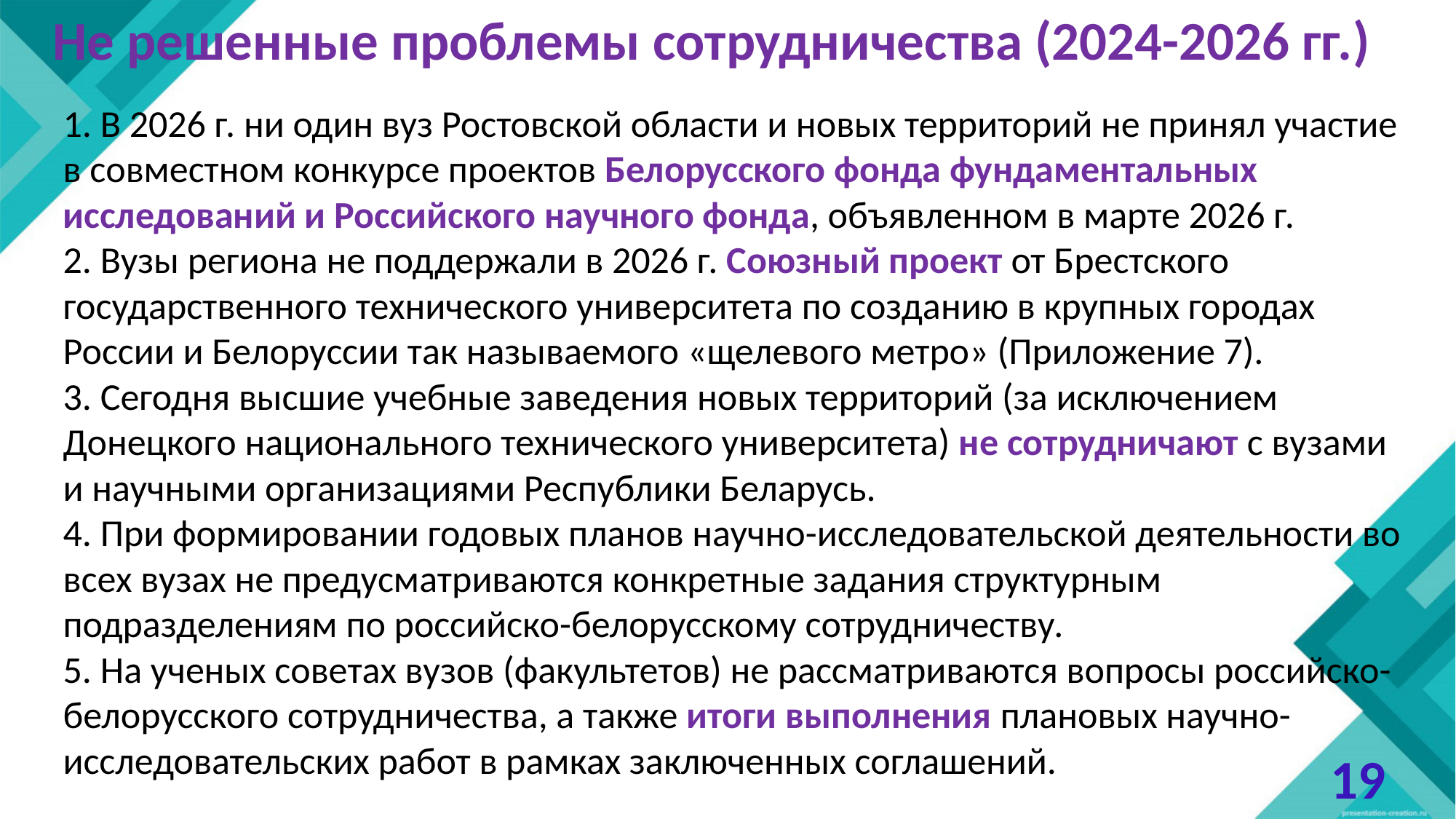

Не решенные проблемы сотрудничества (2024-2026 гг.)
1. В 2026 г. ни один вуз Ростовской области и новых территорий не принял участие в совместном конкурсе проектов Белорусского фонда фундаментальных исследований и Российского научного фонда, объявленном в марте 2026 г.
2. Вузы региона не поддержали в 2026 г. Союзный проект от Брестского государственного технического университета по созданию в крупных городах России и Белоруссии так называемого «щелевого метро» (Приложение 7).
3. Сегодня высшие учебные заведения новых территорий (за исключением Донецкого национального технического университета) не сотрудничают с вузами и научными организациями Республики Беларусь.
4. При формировании годовых планов научно-исследовательской деятельности во всех вузах не предусматриваются конкретные задания структурным подразделениям по российско-белорусскому сотрудничеству.
5. На ученых советах вузов (факультетов) не рассматриваются вопросы российско-белорусского сотрудничества, а также итоги выполнения плановых научно-исследовательских работ в рамках заключенных соглашений.
19